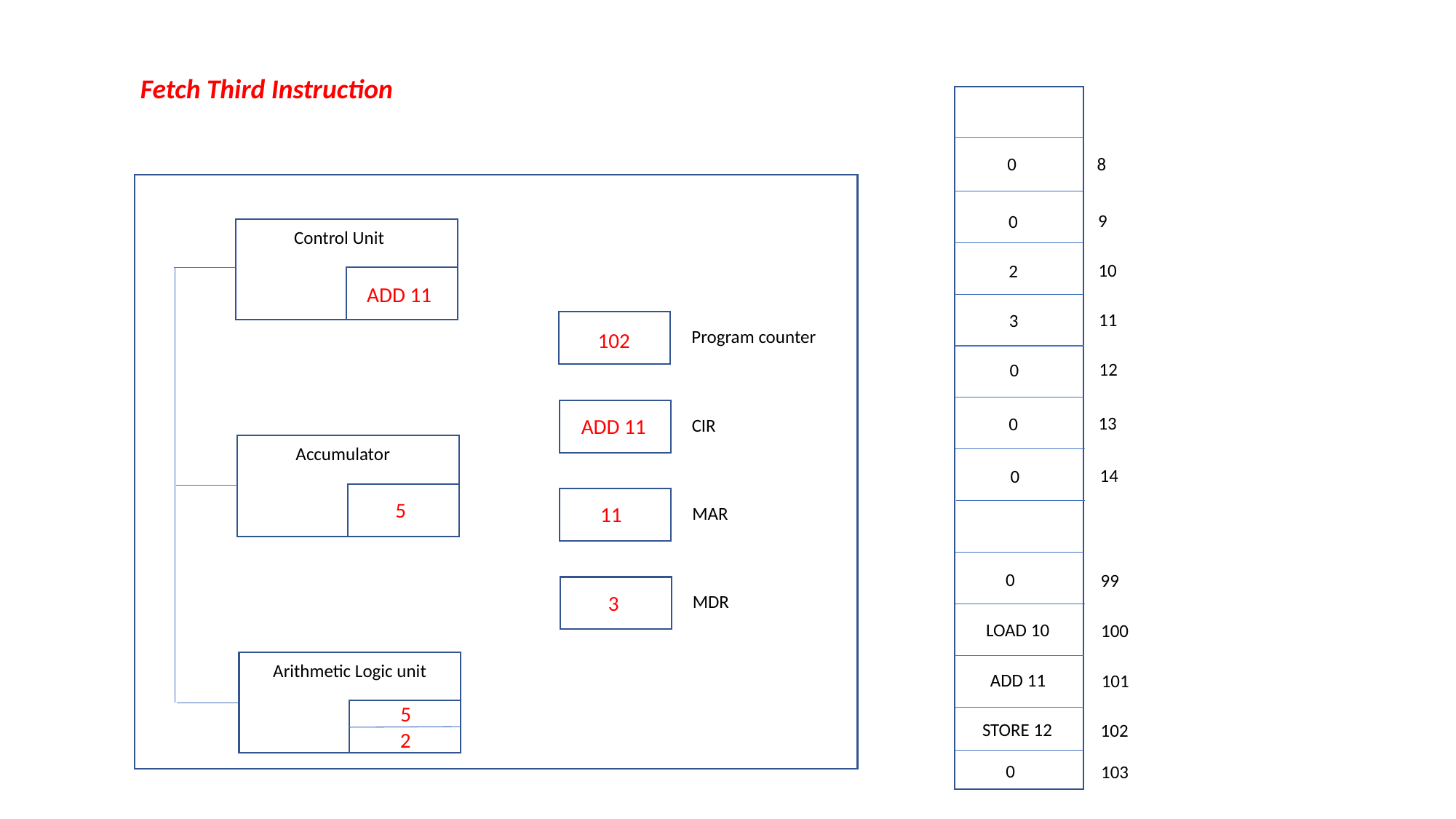

Fetch Third Instruction

8
0

9
0

Control Unit
10
2

ADD 11
11
3

Program counter
102
12
0

13
0
ADD 11
CIR

Accumulator
14
0

5
11
MAR
0
99

3
MDR
LOAD 10
100

Arithmetic Logic unit
ADD 11
101
5

STORE 12
102
2
0
103